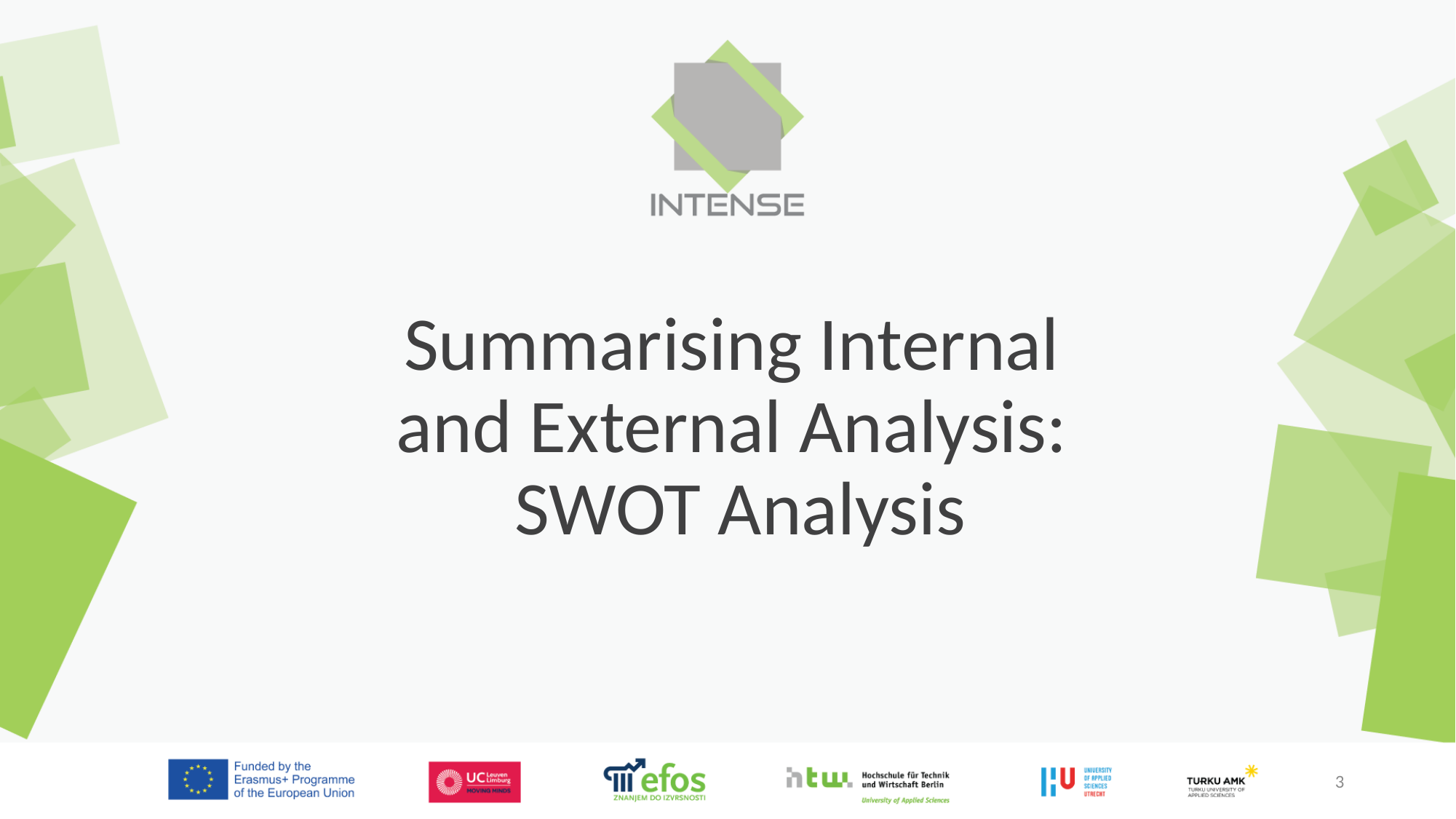

# Summarising Internal and External Analysis: SWOT Analysis
3